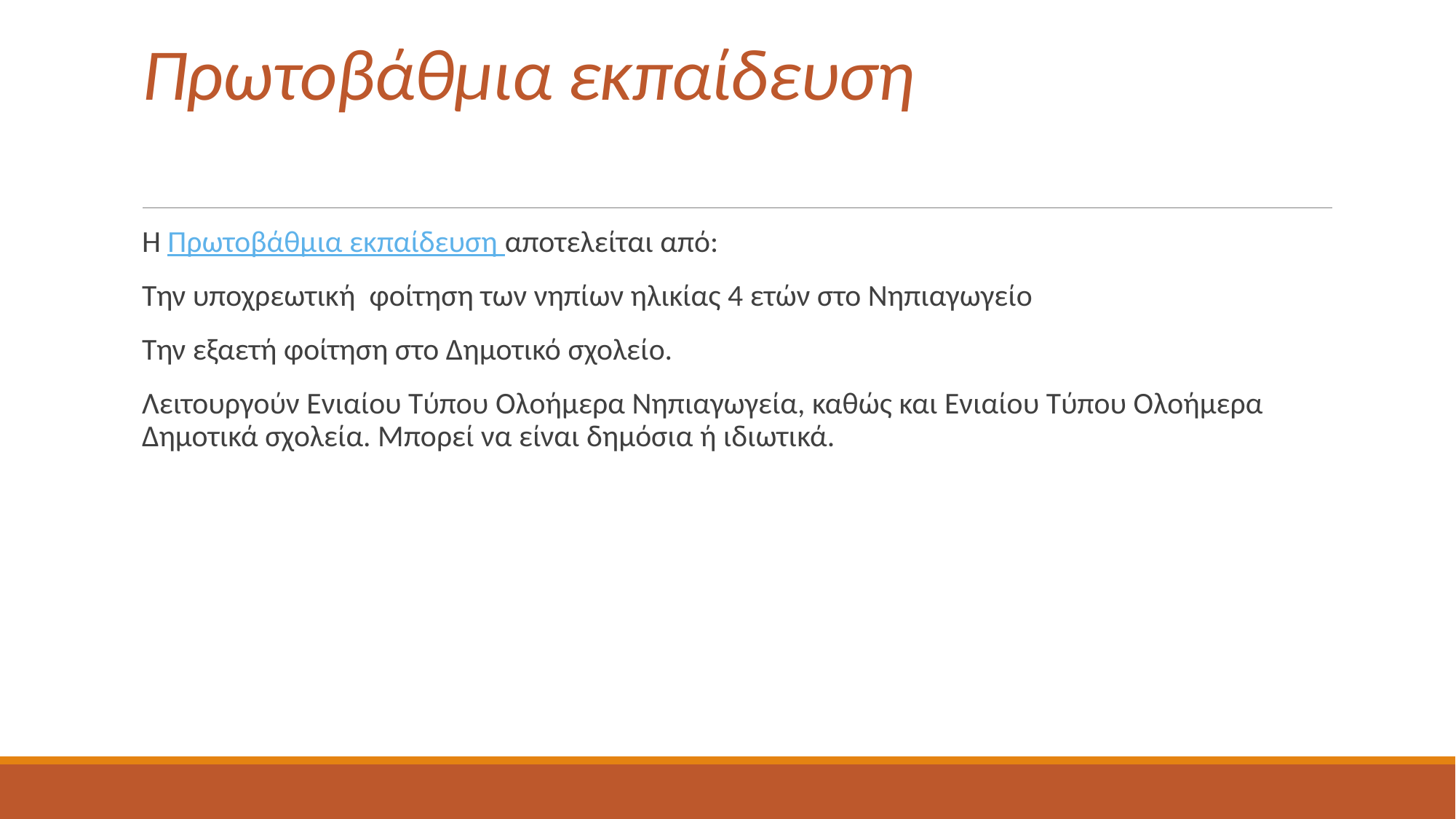

# Πρωτοβάθμια εκπαίδευση
Η Πρωτοβάθμια εκπαίδευση αποτελείται από:
Την υποχρεωτική  φοίτηση των νηπίων ηλικίας 4 ετών στο Νηπιαγωγείο
Την εξαετή φοίτηση στο Δημοτικό σχολείο.
Λειτουργούν Ενιαίου Τύπου Ολοήμερα Νηπιαγωγεία, καθώς και Ενιαίου Τύπου Ολοήμερα Δημοτικά σχολεία. Μπορεί να είναι δημόσια ή ιδιωτικά.